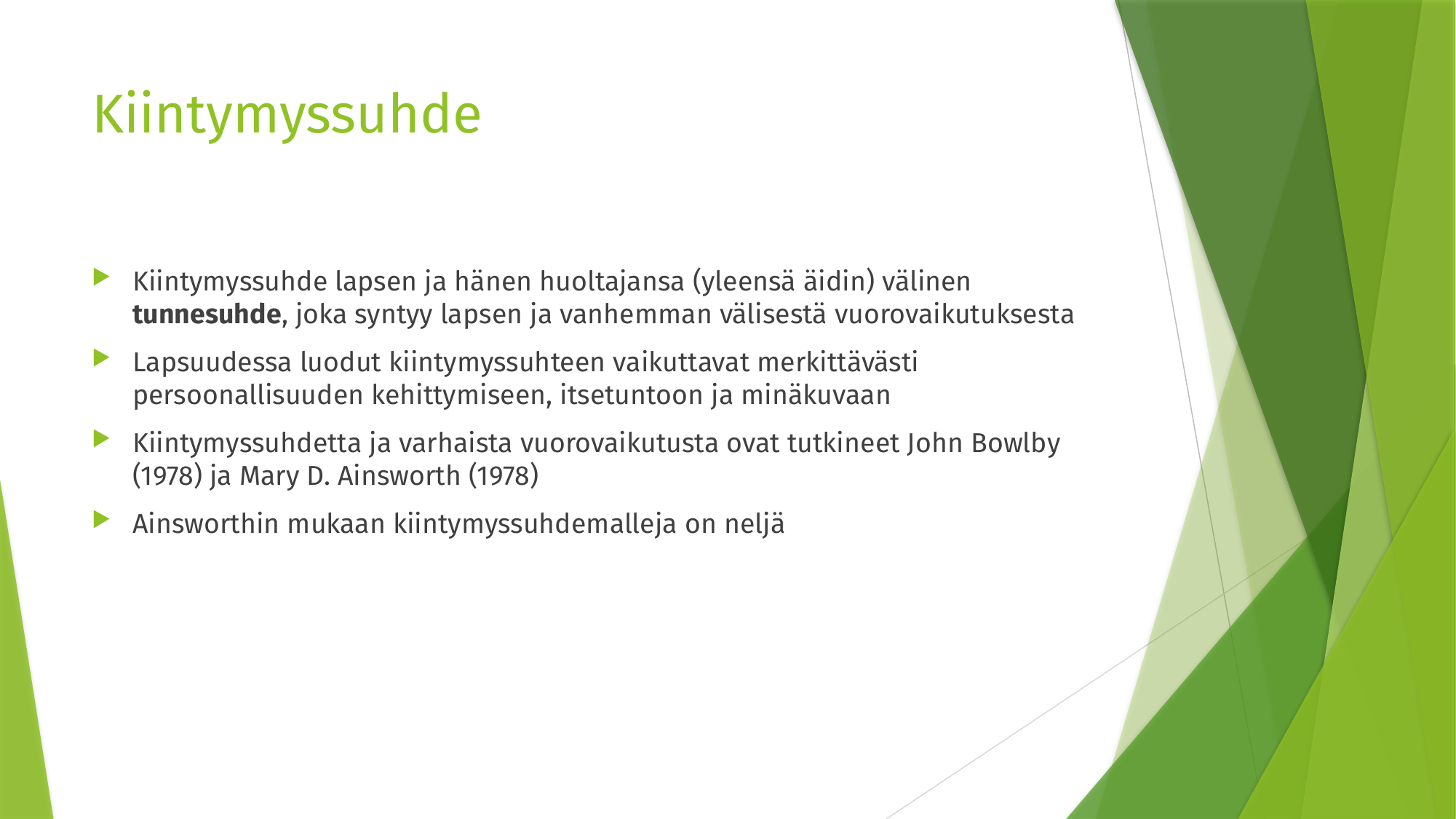

# Kiintymyssuhde
Kiintymyssuhde lapsen ja hänen huoltajansa (yleensä äidin) välinen tunnesuhde, joka syntyy lapsen ja vanhemman välisestä vuorovaikutuksesta
Lapsuudessa luodut kiintymyssuhteen vaikuttavat merkittävästi persoonallisuuden kehittymiseen, itsetuntoon ja minäkuvaan
Kiintymyssuhdetta ja varhaista vuorovaikutusta ovat tutkineet John Bowlby (1978) ja Mary D. Ainsworth (1978)
Ainsworthin mukaan kiintymyssuhdemalleja on neljä